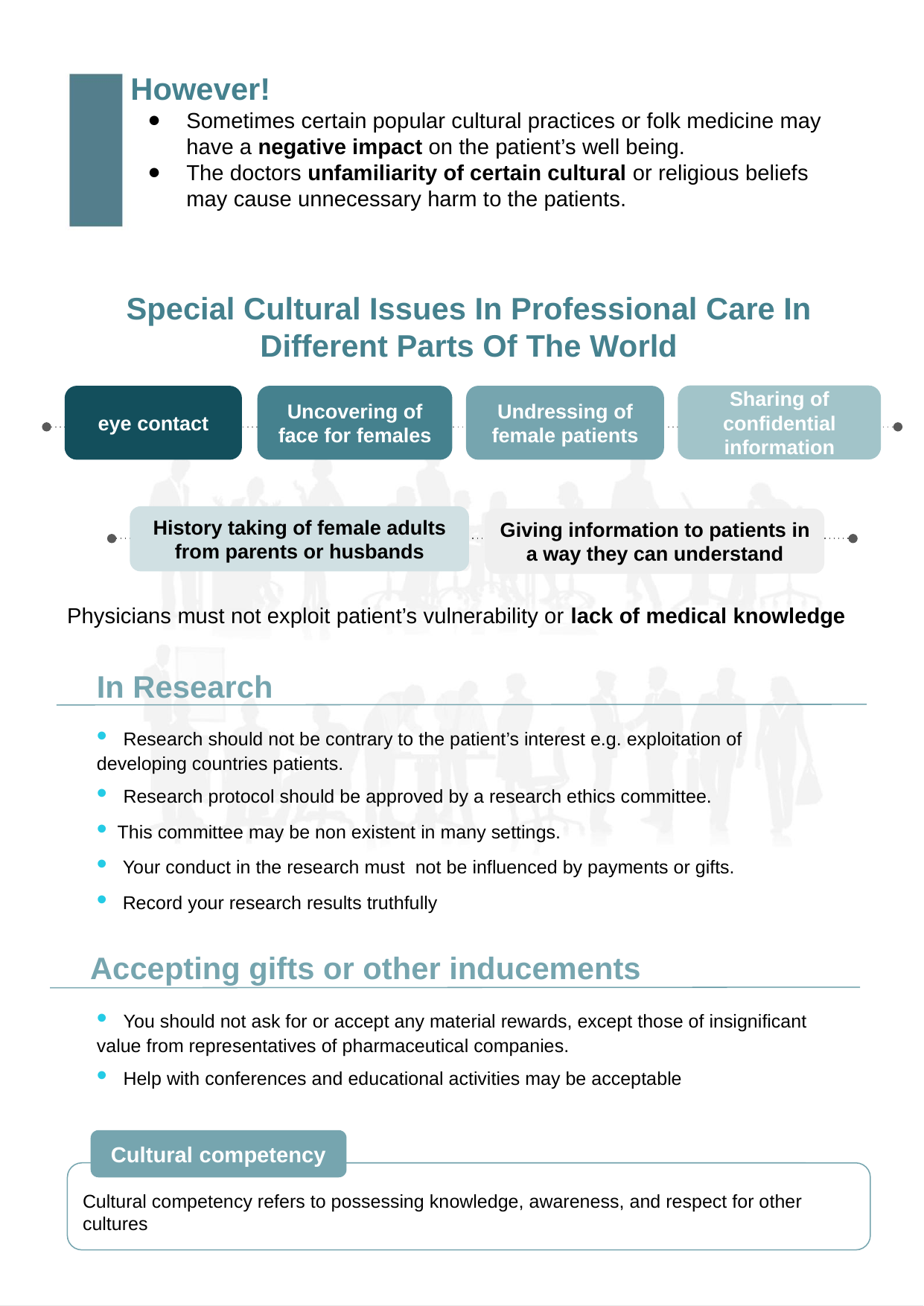

However!
Sometimes certain popular cultural practices or folk medicine may have a negative impact on the patient’s well being.
The doctors unfamiliarity of certain cultural or religious beliefs may cause unnecessary harm to the patients.

Special Cultural Issues In Professional Care In Different Parts Of The World

Sharing of confidential information
eye contact
Uncovering of face for females
Undressing of female patients
History taking of female adults from parents or husbands
Giving information to patients in a way they can understand
Physicians must not exploit patient’s vulnerability or lack of medical knowledge
In Research
•  Research should not be contrary to the patient’s interest e.g. exploitation of developing countries patients.
•  Research protocol should be approved by a research ethics committee.
•  This committee may be non existent in many settings.
•   Your conduct in the research must  not be influenced by payments or gifts.
•   Record your research results truthfully
Accepting gifts or other inducements
•  You should not ask for or accept any material rewards, except those of insignificant value from representatives of pharmaceutical companies.
•  Help with conferences and educational activities may be acceptable
Cultural competency
Cultural competency refers to possessing knowledge, awareness, and respect for other cultures